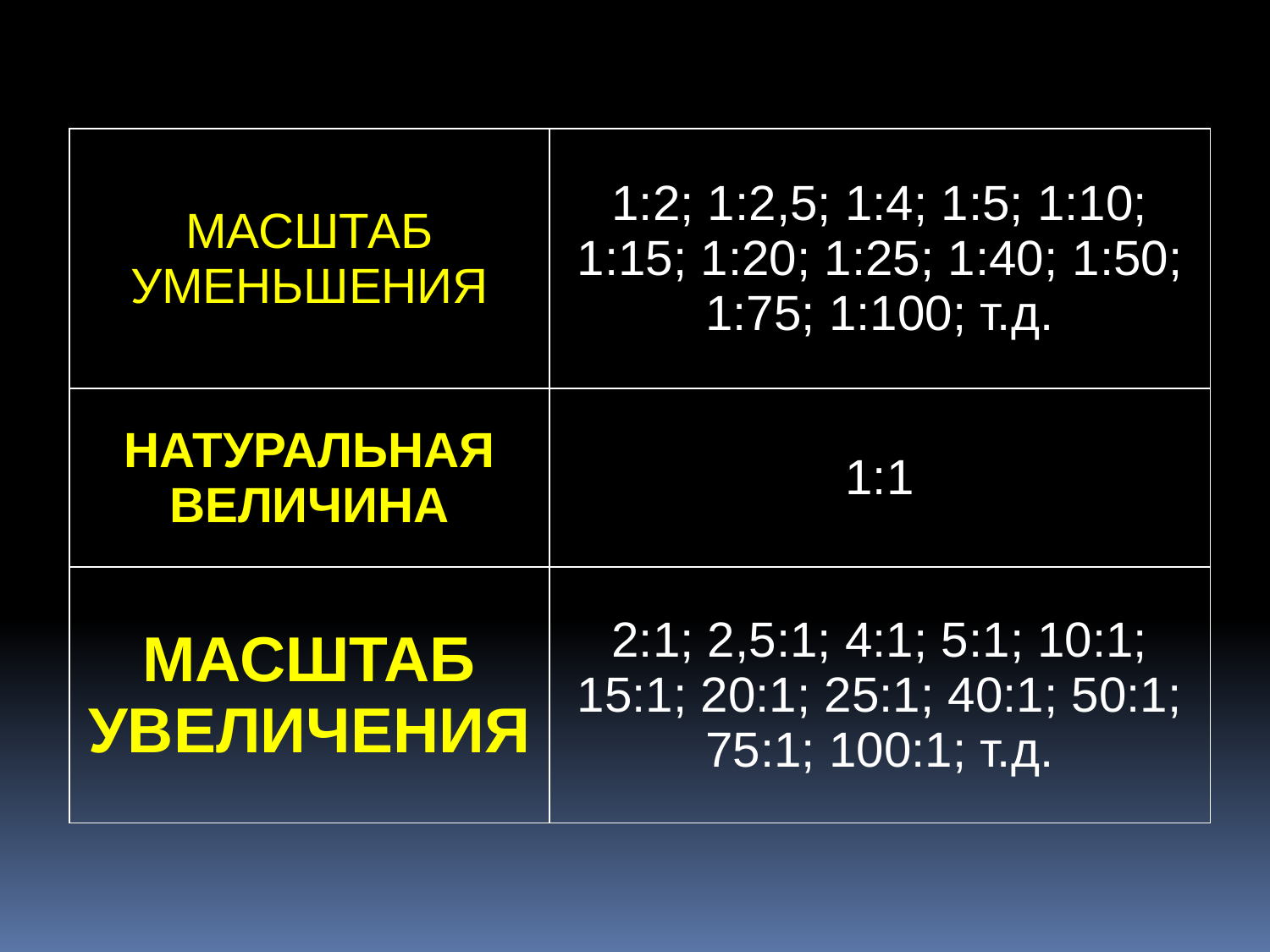

| МАСШТАБ УМЕНЬШЕНИЯ | 1:2; 1:2,5; 1:4; 1:5; 1:10; 1:15; 1:20; 1:25; 1:40; 1:50; 1:75; 1:100; т.д. |
| --- | --- |
| НАТУРАЛЬНАЯ ВЕЛИЧИНА | 1:1 |
| МАСШТАБ УВЕЛИЧЕНИЯ | 2:1; 2,5:1; 4:1; 5:1; 10:1; 15:1; 20:1; 25:1; 40:1; 50:1; 75:1; 100:1; т.д. |